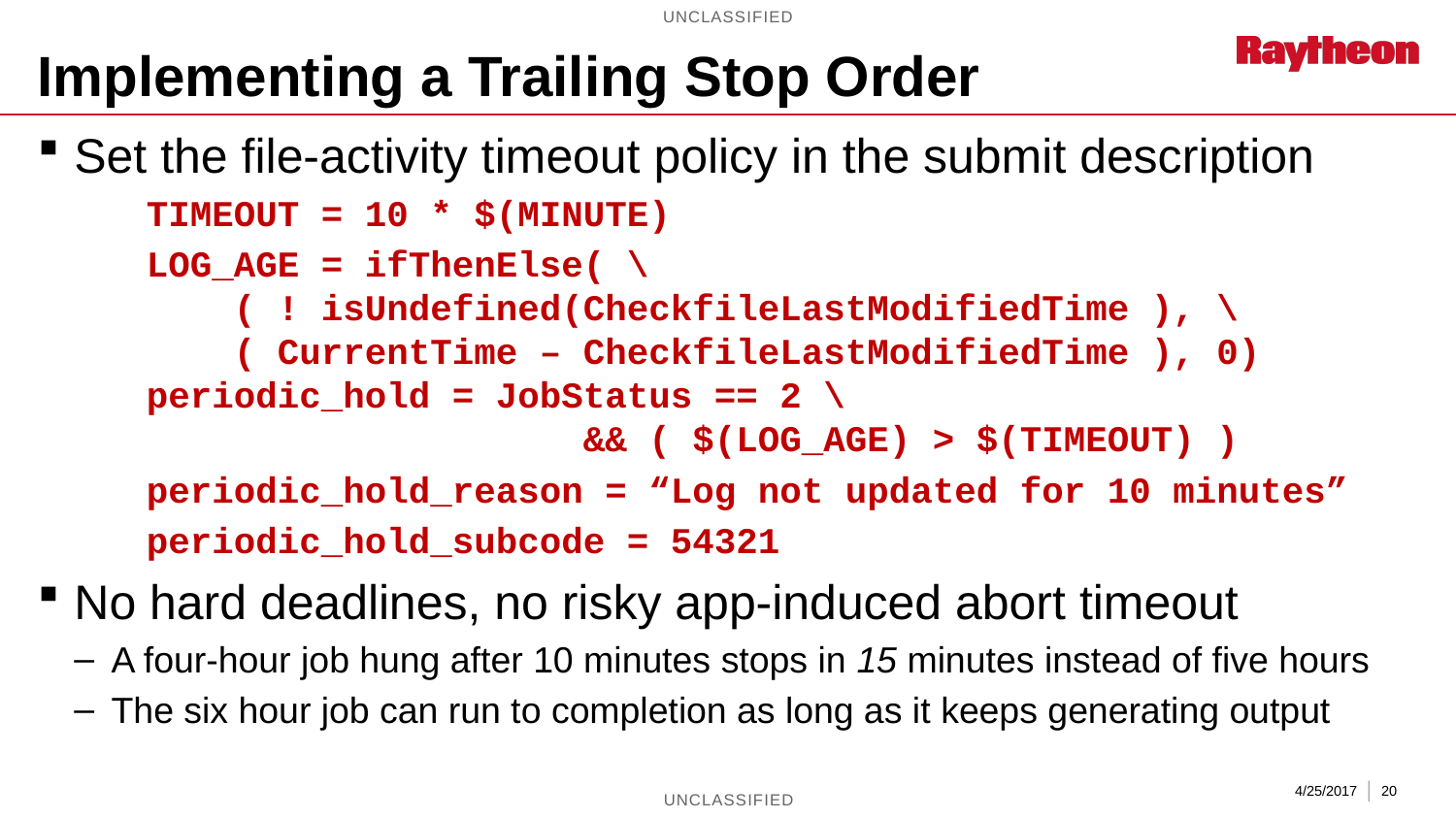

# Implementing a Trailing Stop Order
Set the file-activity timeout policy in the submit description
TIMEOUT = 10 * $(MINUTE)
LOG_AGE = ifThenElse( \
    ( ! isUndefined(CheckfileLastModifiedTime ), \
    ( CurrentTime – CheckfileLastModifiedTime ), 0)
periodic_hold = JobStatus == 2 \
			&& ( $(LOG_AGE) > $(TIMEOUT) )
periodic_hold_reason = “Log not updated for 10 minutes”
periodic_hold_subcode = 54321
No hard deadlines, no risky app-induced abort timeout
A four-hour job hung after 10 minutes stops in 15 minutes instead of five hours
The six hour job can run to completion as long as it keeps generating output
4/25/2017
20